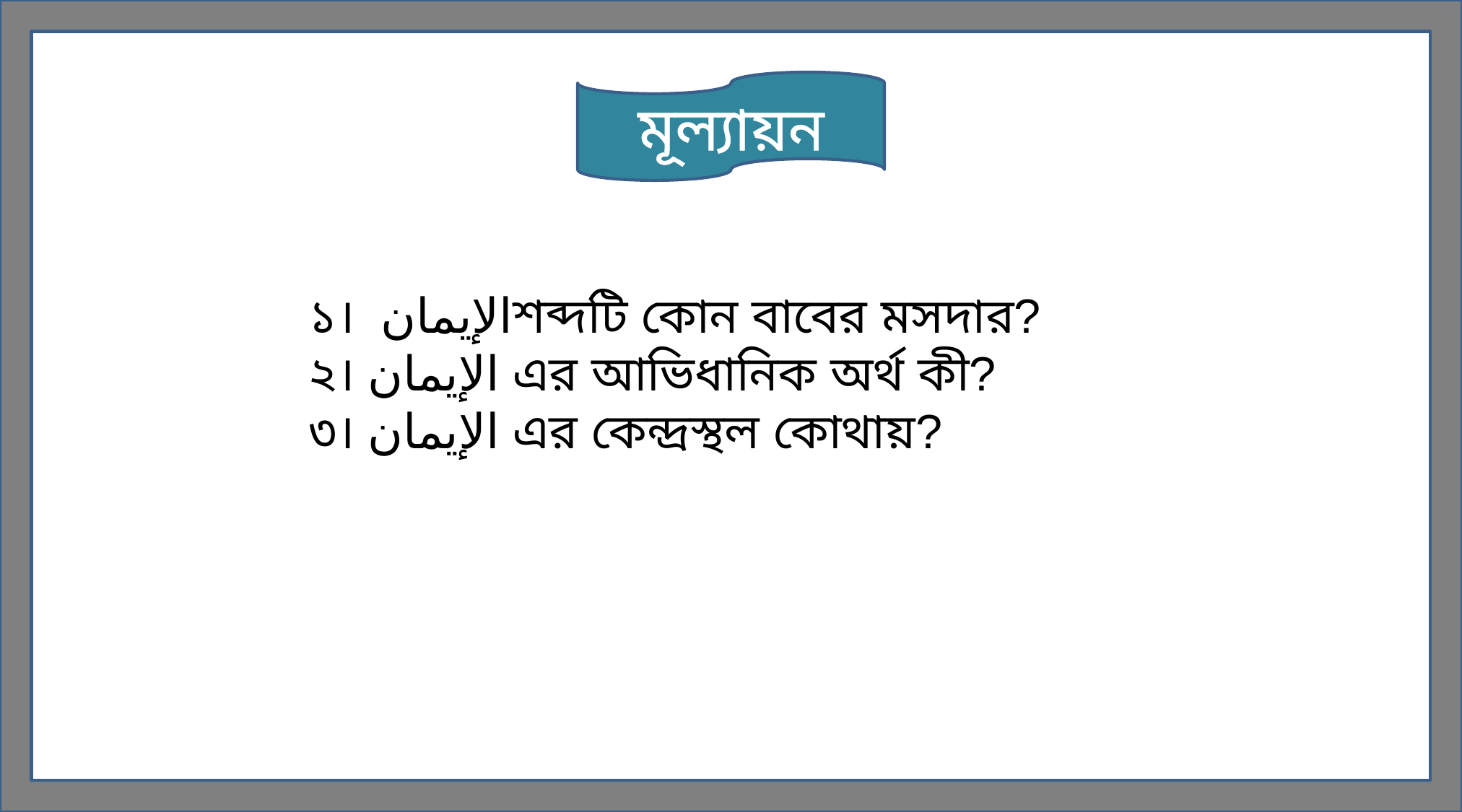

মূল্যায়ন
১।  الإيمانশব্দটি কোন বাবের মসদার?
২। الإيمان এর আভিধানিক অর্থ কী?
৩। الإيمان এর কেন্দ্রস্থল কোথায়?